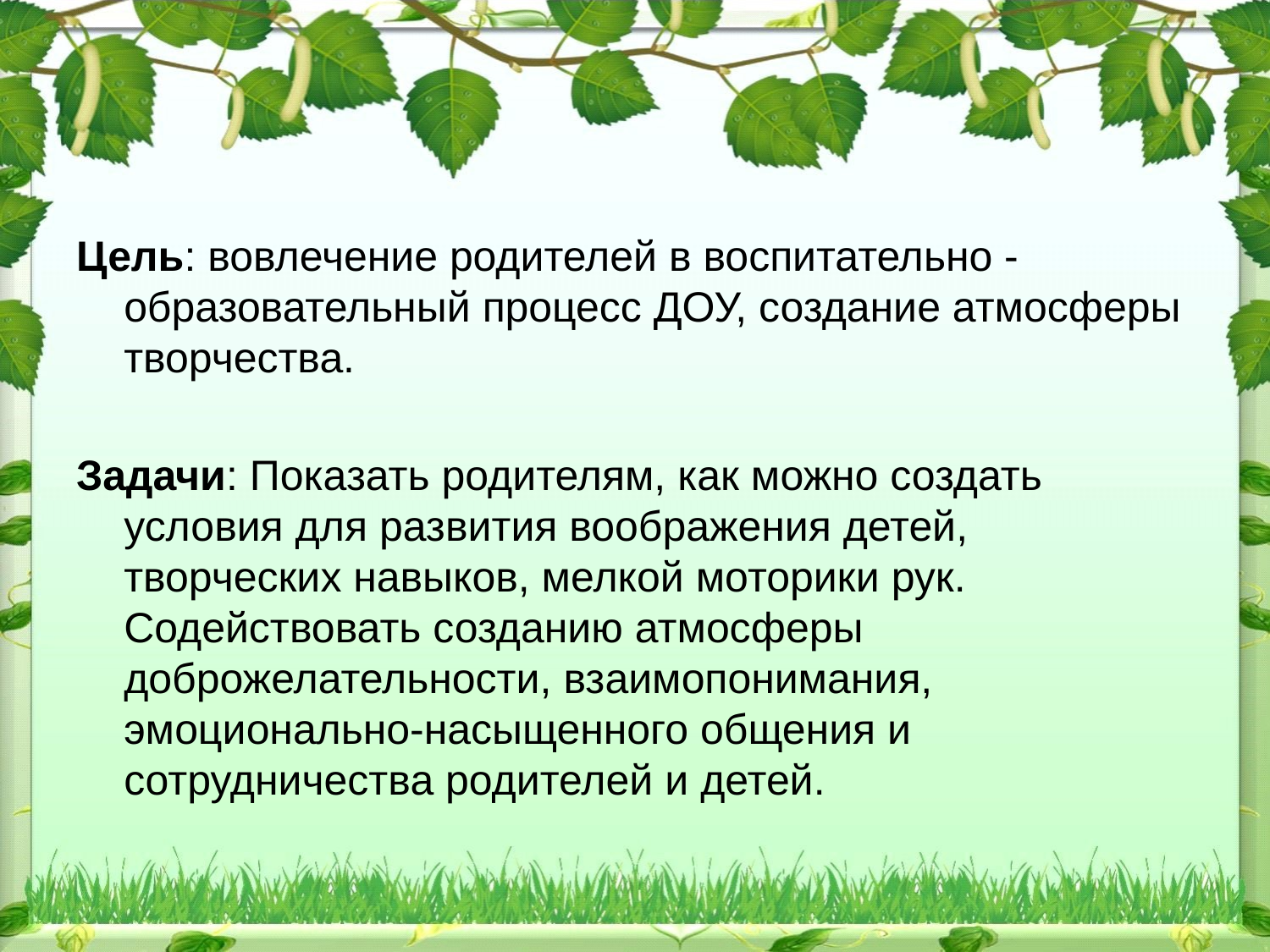

Цель: вовлечение родителей в воспитательно - образовательный процесс ДОУ, создание атмосферы творчества.

Задачи: Показать родителям, как можно создать условия для развития воображения детей, творческих навыков, мелкой моторики рук. Содействовать созданию атмосферы доброжелательности, взаимопонимания, эмоционально-насыщенного общения и сотрудничества родителей и детей.